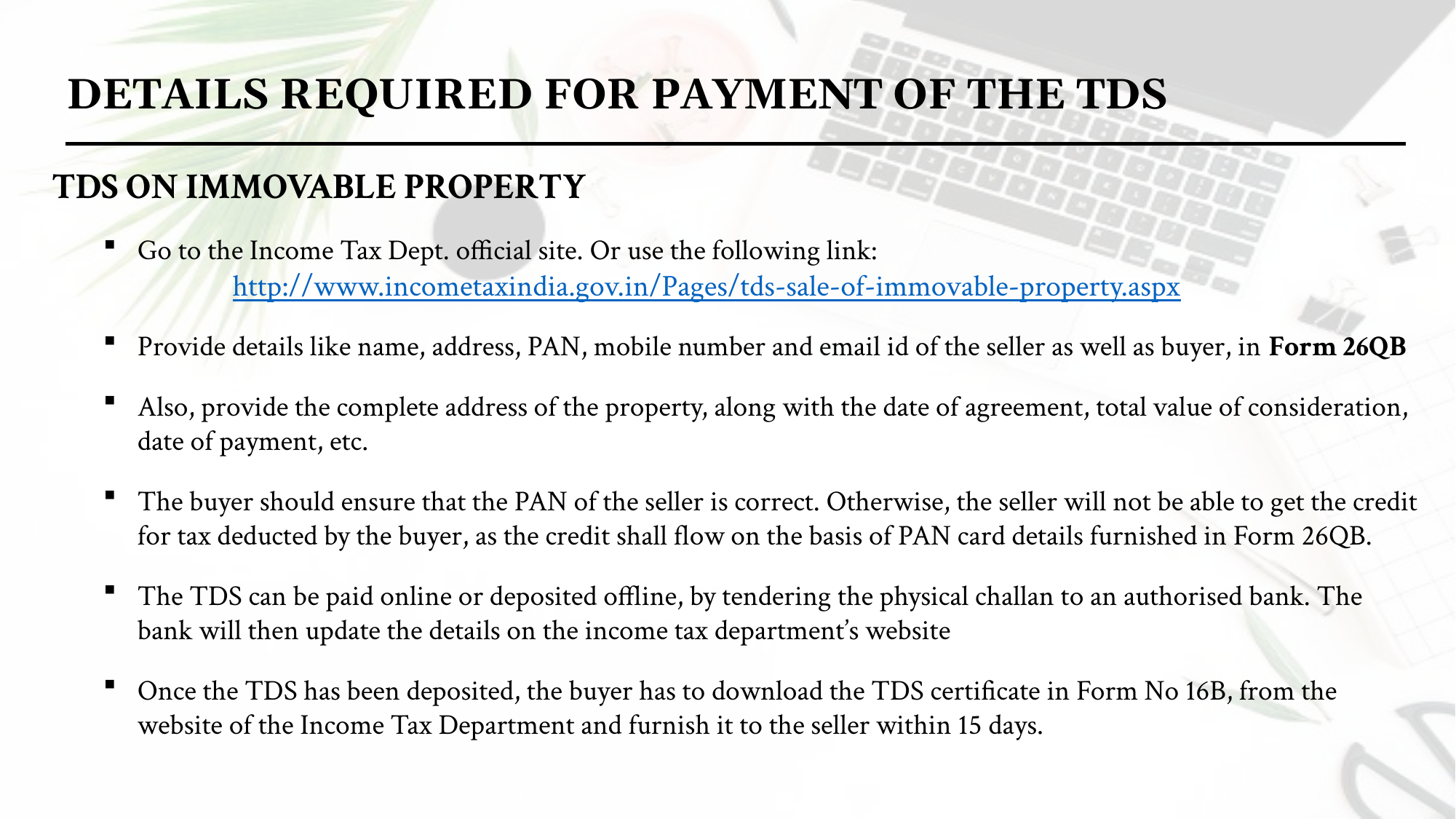

DETAILS REQUIRED FOR PAYMENT OF THE TDS
TDS ON IMMOVABLE PROPERTY

Go to the Income Tax Dept. official site. Or use the following link:
http://www.incometaxindia.gov.in/Pages/tds-sale-of-immovable-property.aspx

Provide details like name, address, PAN, mobile number and email id of the seller as well as buyer, in Form 26QB

Also, provide the complete address of the property, along with the date of agreement, total value of consideration, date of payment, etc.

The buyer should ensure that the PAN of the seller is correct. Otherwise, the seller will not be able to get the credit for tax deducted by the buyer, as the credit shall flow on the basis of PAN card details furnished in Form 26QB.

The TDS can be paid online or deposited offline, by tendering the physical challan to an authorised bank. The bank will then update the details on the income tax department’s website

Once the TDS has been deposited, the buyer has to download the TDS certificate in Form No 16B, from the website of the Income Tax Department and furnish it to the seller within 15 days.